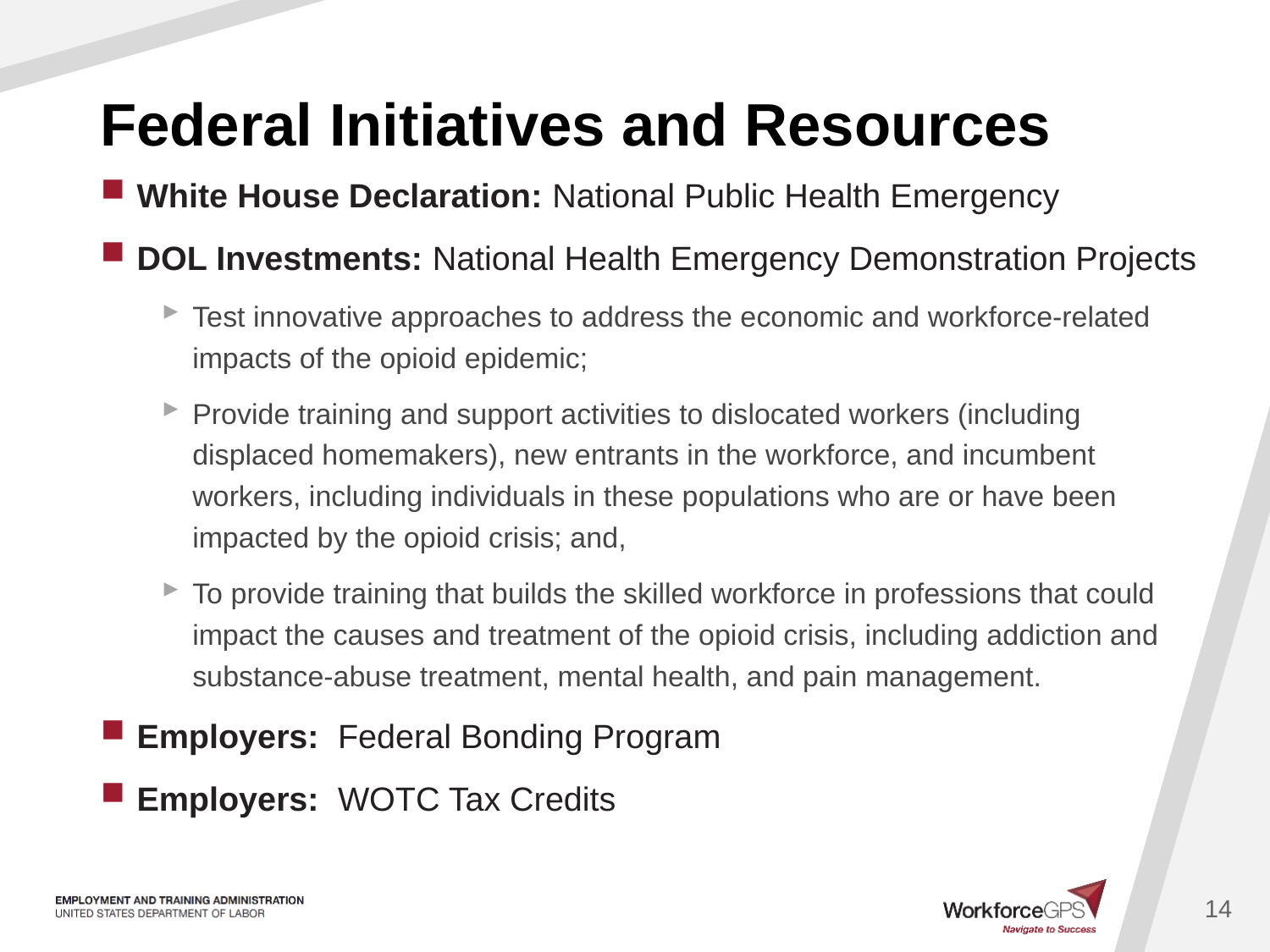

# Federal Initiatives and Resources
White House Declaration: National Public Health Emergency
DOL Investments: National Health Emergency Demonstration Projects
Test innovative approaches to address the economic and workforce-related impacts of the opioid epidemic;
Provide training and support activities to dislocated workers (including displaced homemakers), new entrants in the workforce, and incumbent workers, including individuals in these populations who are or have been impacted by the opioid crisis; and,
To provide training that builds the skilled workforce in professions that could impact the causes and treatment of the opioid crisis, including addiction and substance-abuse treatment, mental health, and pain management.
Employers:  Federal Bonding Program
Employers:  WOTC Tax Credits
14